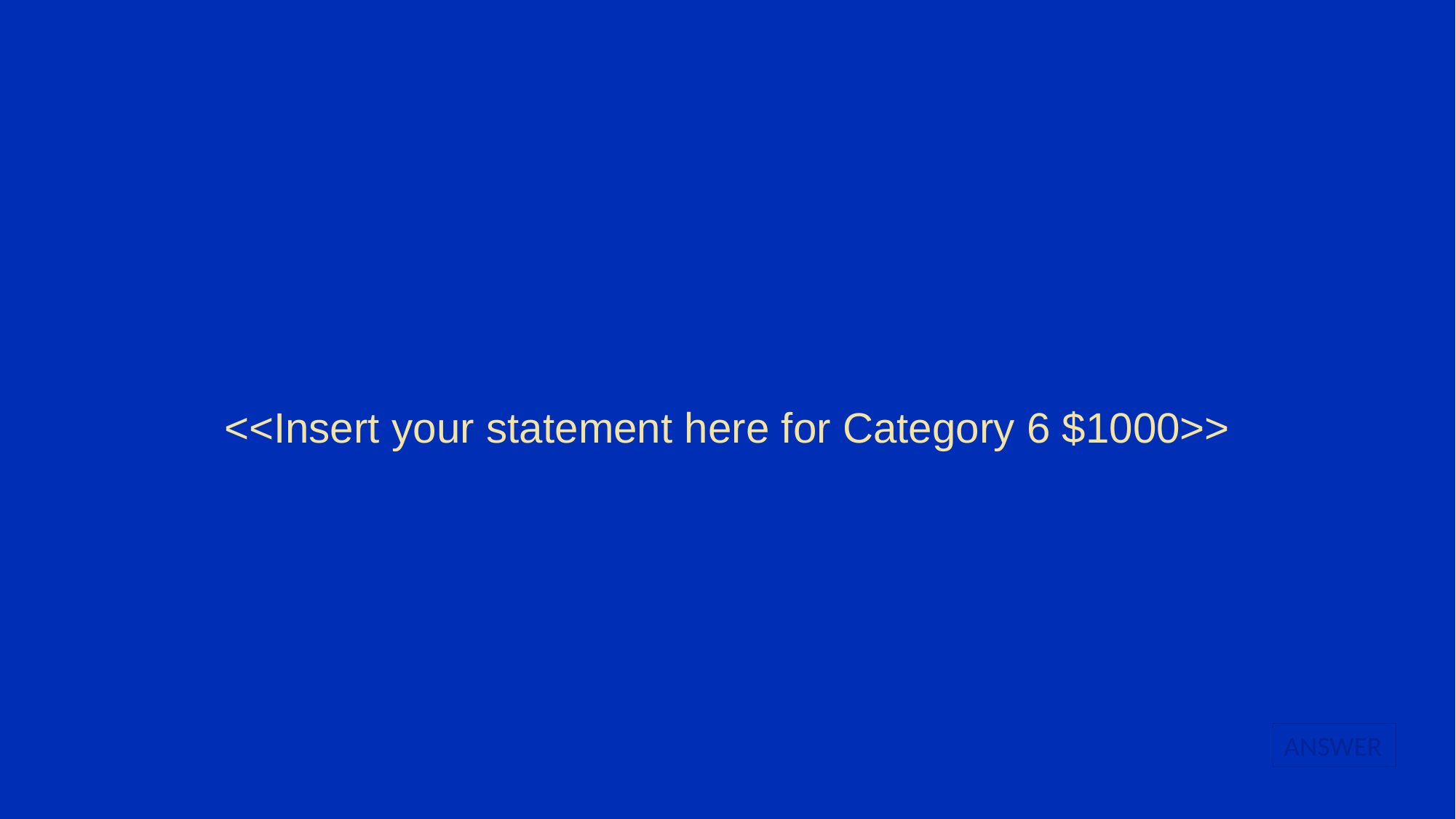

# <<Insert your statement here for Category 6 $1000>>
ANSWER